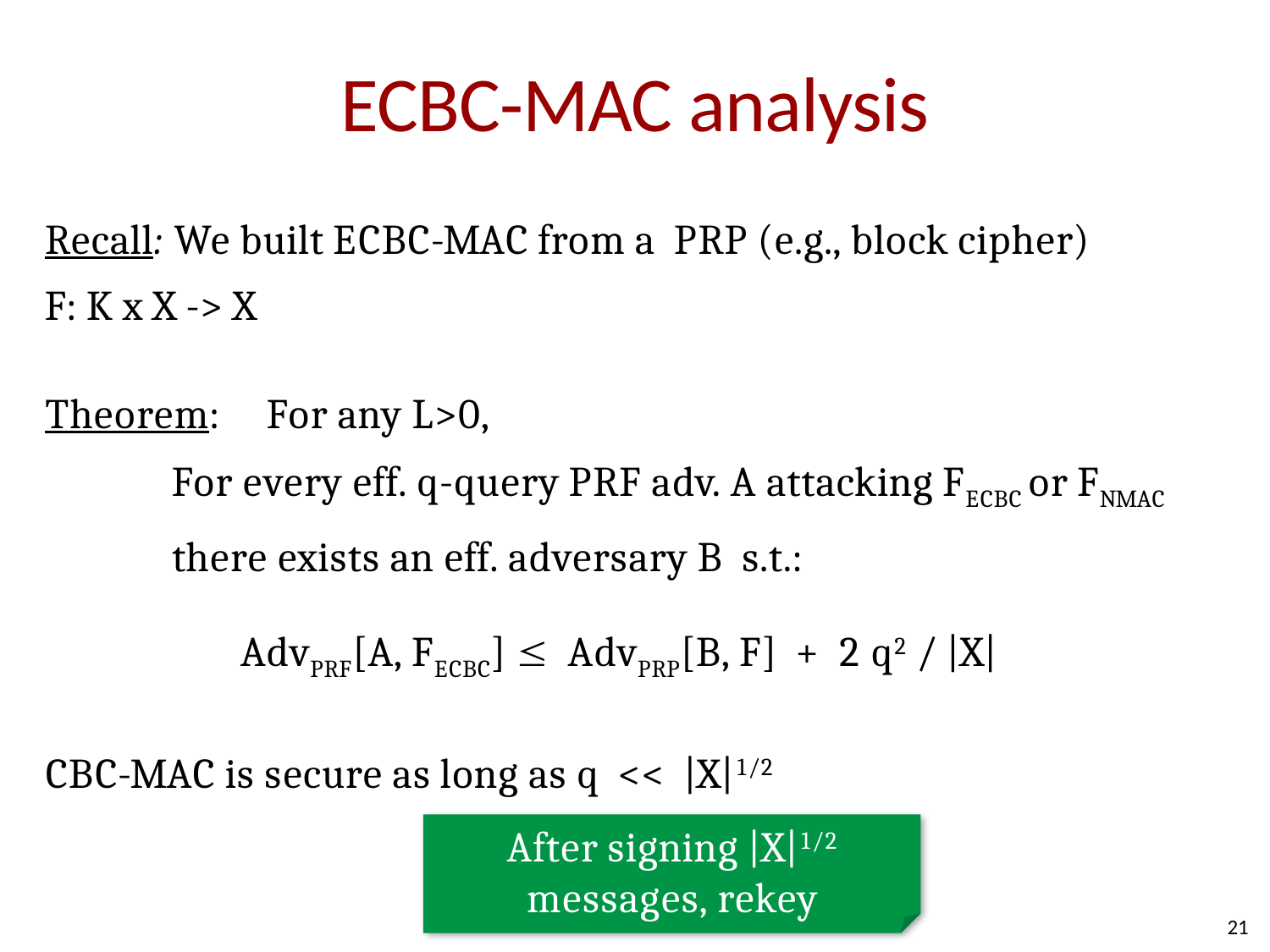

# ECBC-MAC analysis
Recall: We built ECBC-MAC from a  PRP (e.g., block cipher)
F: K x X -> X
Theorem:     For any L>0,
	For every eff. q-query PRF adv. A attacking FECBC or FNMAC
	there exists an eff. adversary B  s.t.:
		   AdvPRF[A, FECBC] ≤  AdvPRP[B, F]  +  2 q2 / |X|
CBC-MAC is secure as long as q  <<  |X|1/2

After signing |X|1/2 messages, rekey
21